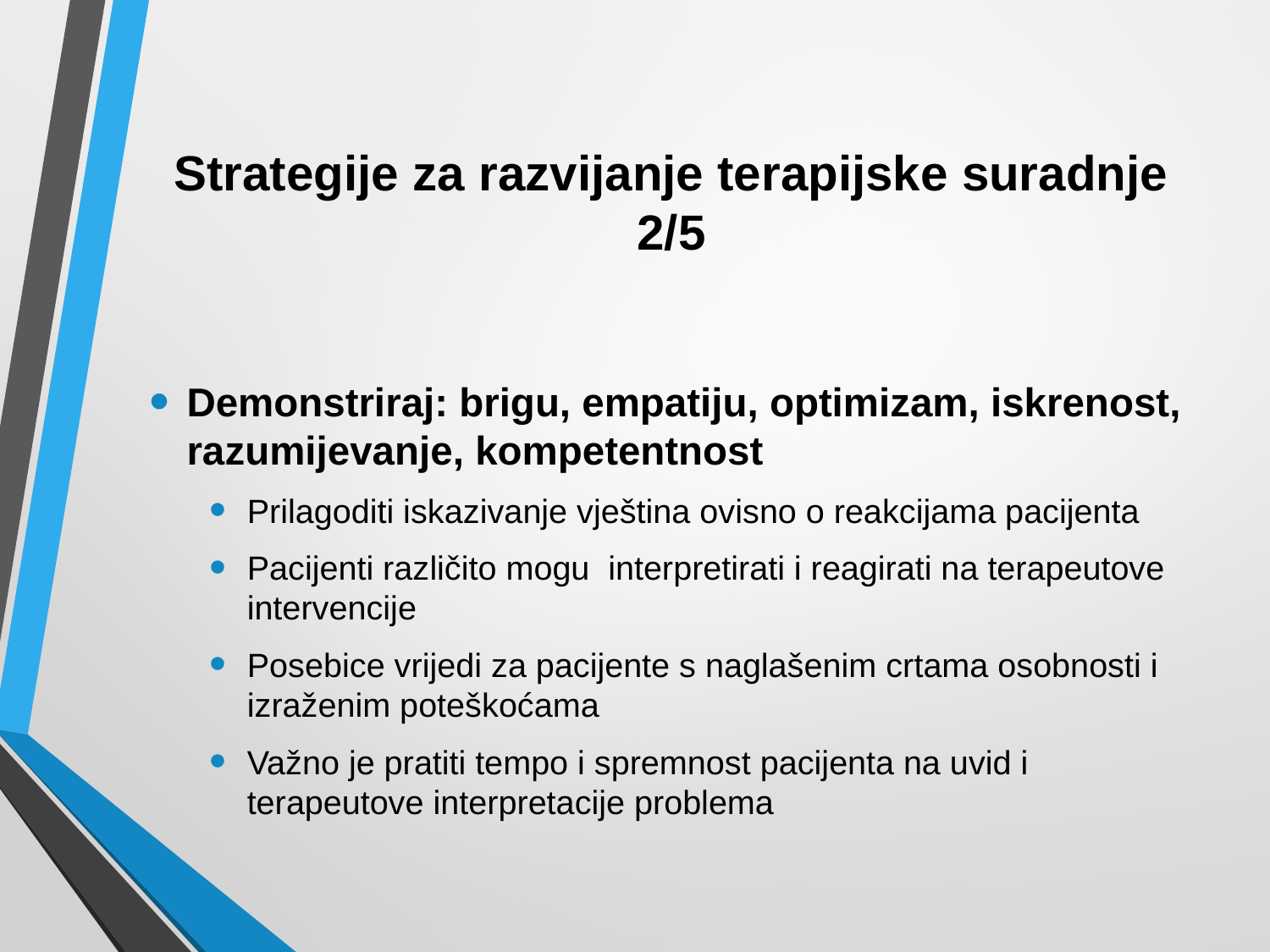

# Strategije za razvijanje terapijske suradnje 2/5
Demonstriraj: brigu, empatiju, optimizam, iskrenost, razumijevanje, kompetentnost
Prilagoditi iskazivanje vještina ovisno o reakcijama pacijenta
Pacijenti različito mogu  interpretirati i reagirati na terapeutove intervencije
Posebice vrijedi za pacijente s naglašenim crtama osobnosti i izraženim poteškoćama
Važno je pratiti tempo i spremnost pacijenta na uvid i terapeutove interpretacije problema